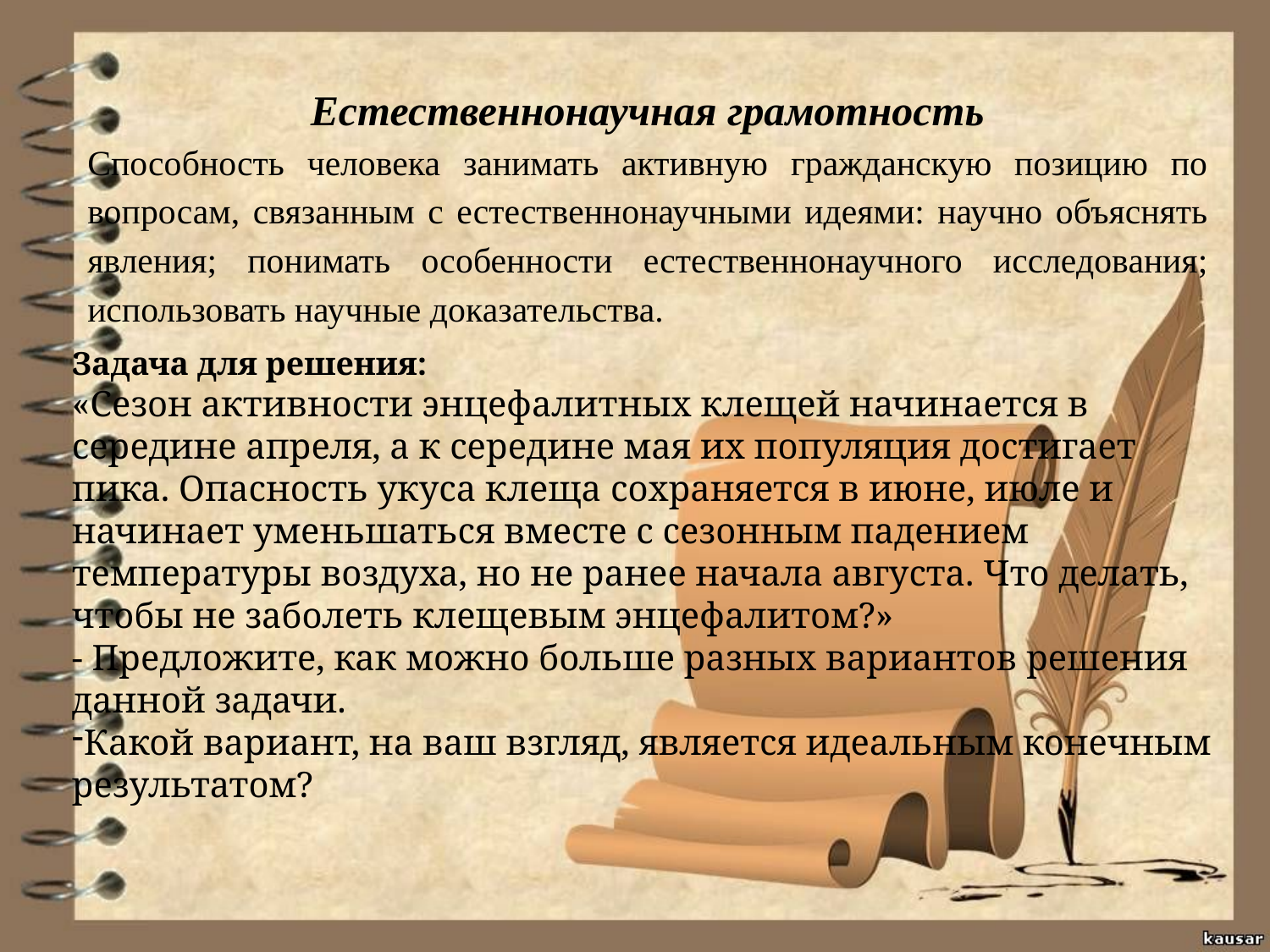

Естественнонаучная грамотность
Способность человека занимать активную гражданскую позицию по вопросам, связанным с естественнонаучными идеями: научно объяснять явления; понимать особенности естественнонаучного исследования; использовать научные доказательства.

Задача для решения:
«Сезон активности энцефалитных клещей начинается в середине апреля, а к середине мая их популяция достигает пика. Опасность укуса клеща сохраняется в июне, июле и начинает уменьшаться вместе с сезонным падением температуры воздуха, но не ранее начала августа. Что делать, чтобы не заболеть клещевым энцефалитом?»
- Предложите, как можно больше разных вариантов решения данной задачи.
Какой вариант, на ваш взгляд, является идеальным конечным результатом?